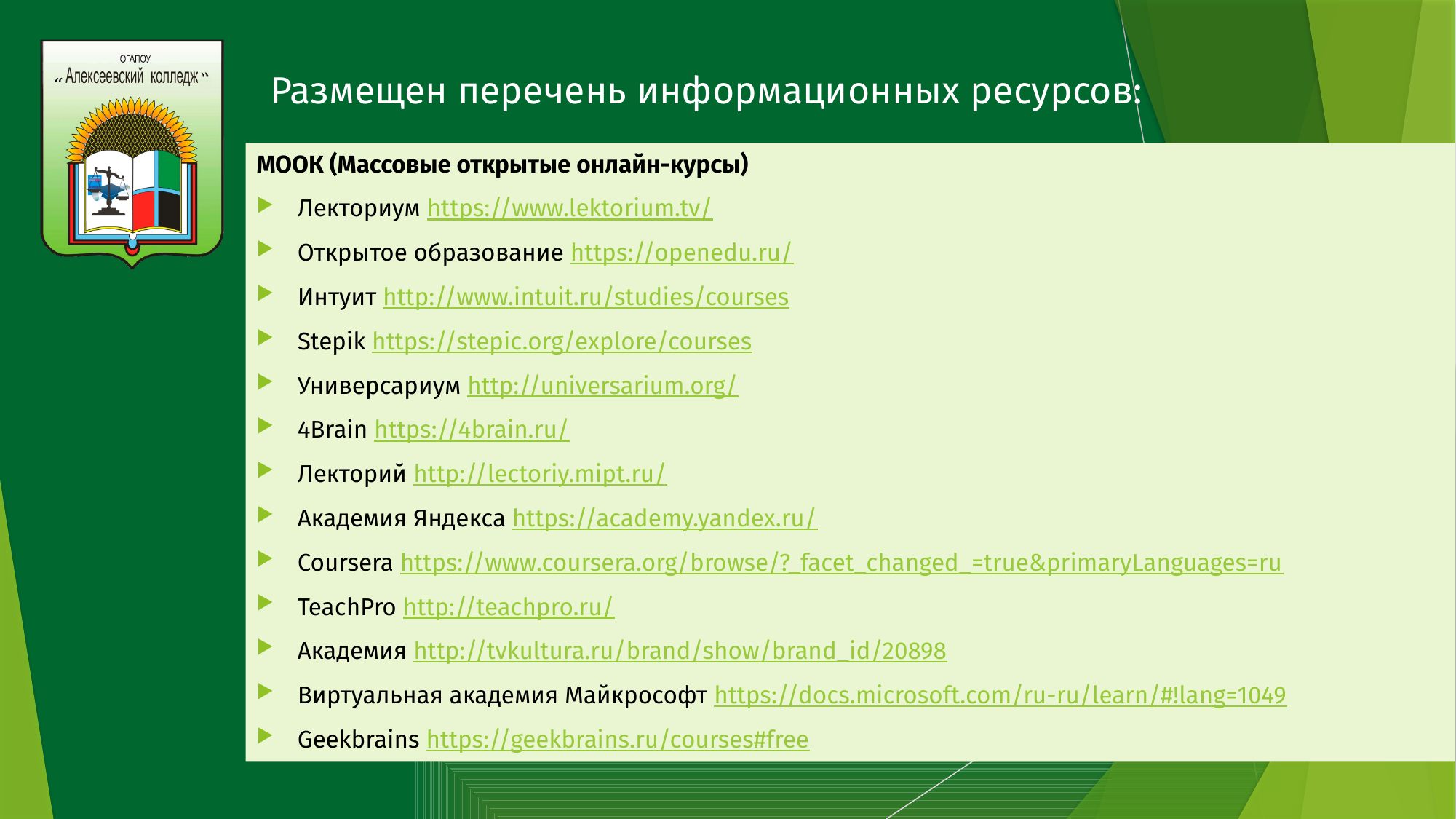

# Размещен перечень информационных ресурсов:
МООК (Массовые открытые онлайн-курсы)
Лекториум https://www.lektorium.tv/
Открытое образование https://openedu.ru/
Интуит http://www.intuit.ru/studies/courses
Stepik https://stepic.org/explore/courses
Универсариум http://universarium.org/
4Brain https://4brain.ru/
Лекторий http://lectoriy.mipt.ru/
Академия Яндекса https://academy.yandex.ru/
Coursera https://www.coursera.org/browse/?_facet_changed_=true&primaryLanguages=ru
TeachPro http://teachpro.ru/
Академия http://tvkultura.ru/brand/show/brand_id/20898
Виртуальная академия Майкрософт https://docs.microsoft.com/ru-ru/learn/#!lang=1049
Geekbrains https://geekbrains.ru/courses#free